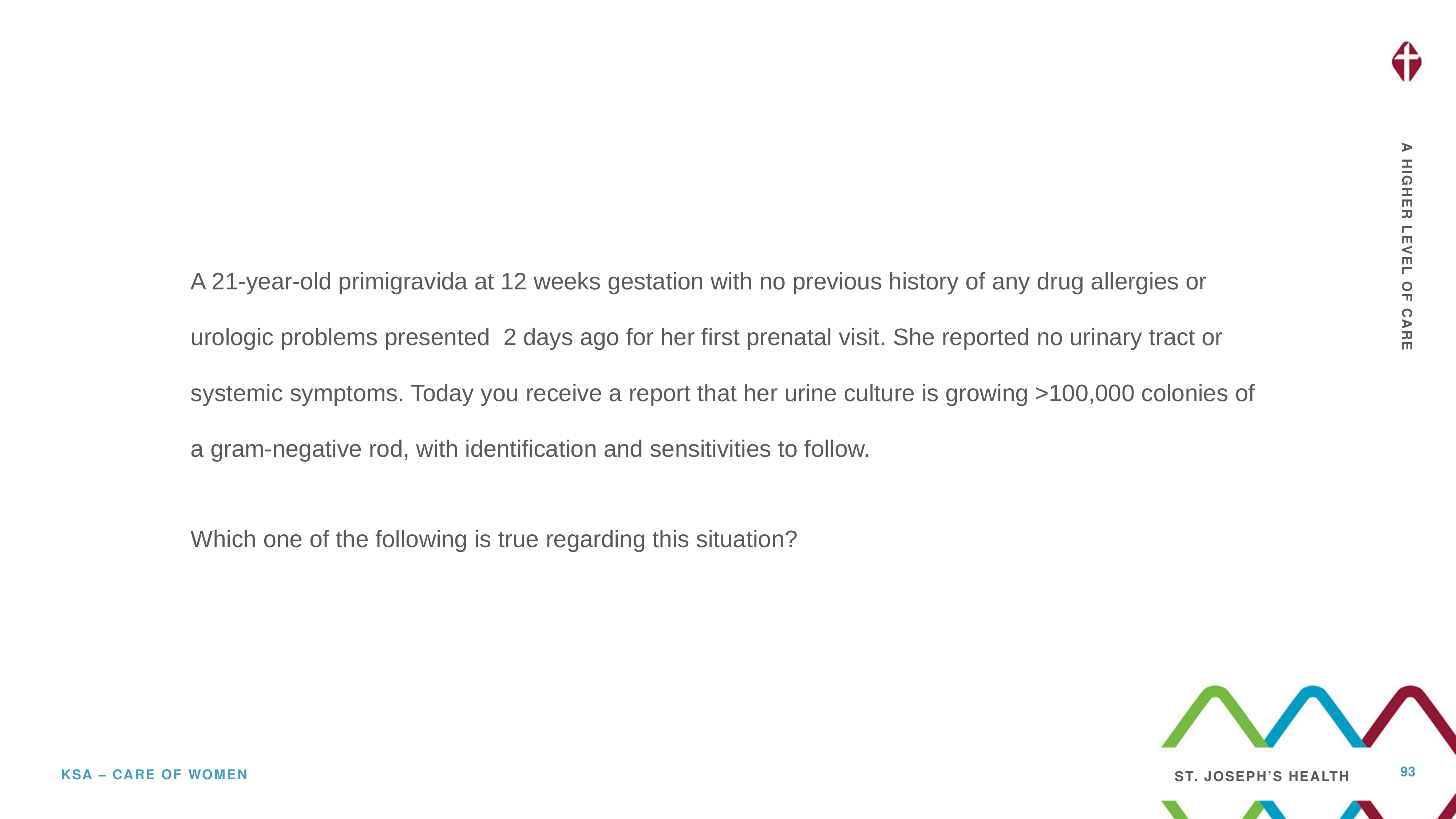

A 21-year-old primigravida at 12 weeks gestation with no previous history of any drug allergies or urologic problems presented  2 days ago for her first prenatal visit. She reported no urinary tract or systemic symptoms. Today you receive a report that her urine culture is growing >100,000 colonies of a gram-negative rod, with identification and sensitivities to follow.
Which one of the following is true regarding this situation?
93
Ksa – care of women